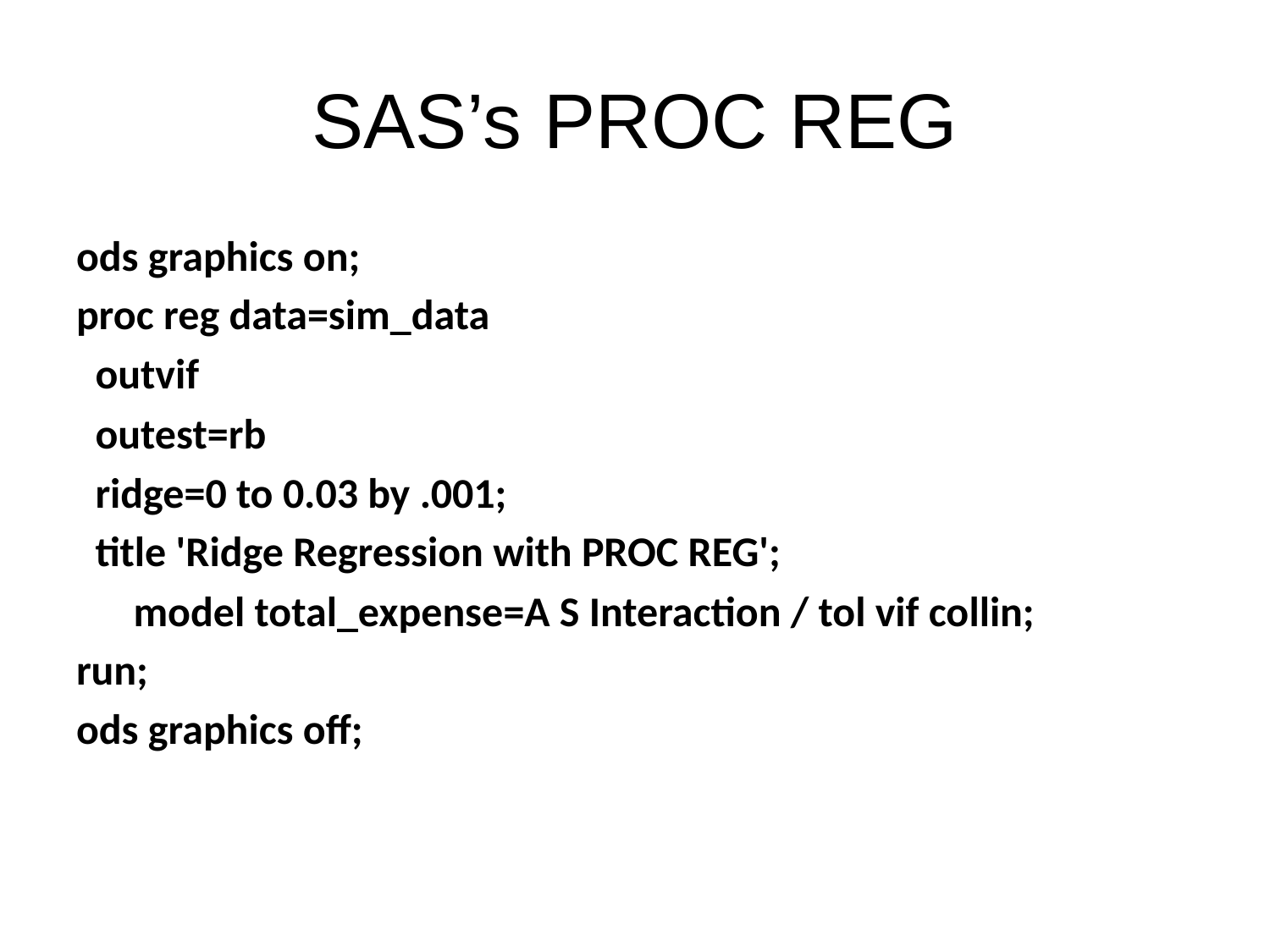

# SAS’s PROC REG
ods graphics on;
proc reg data=sim_data
  outvif
  outest=rb
  ridge=0 to 0.03 by .001;
  title 'Ridge Regression with PROC REG';
      model total_expense=A S Interaction / tol vif collin;
run;
ods graphics off;